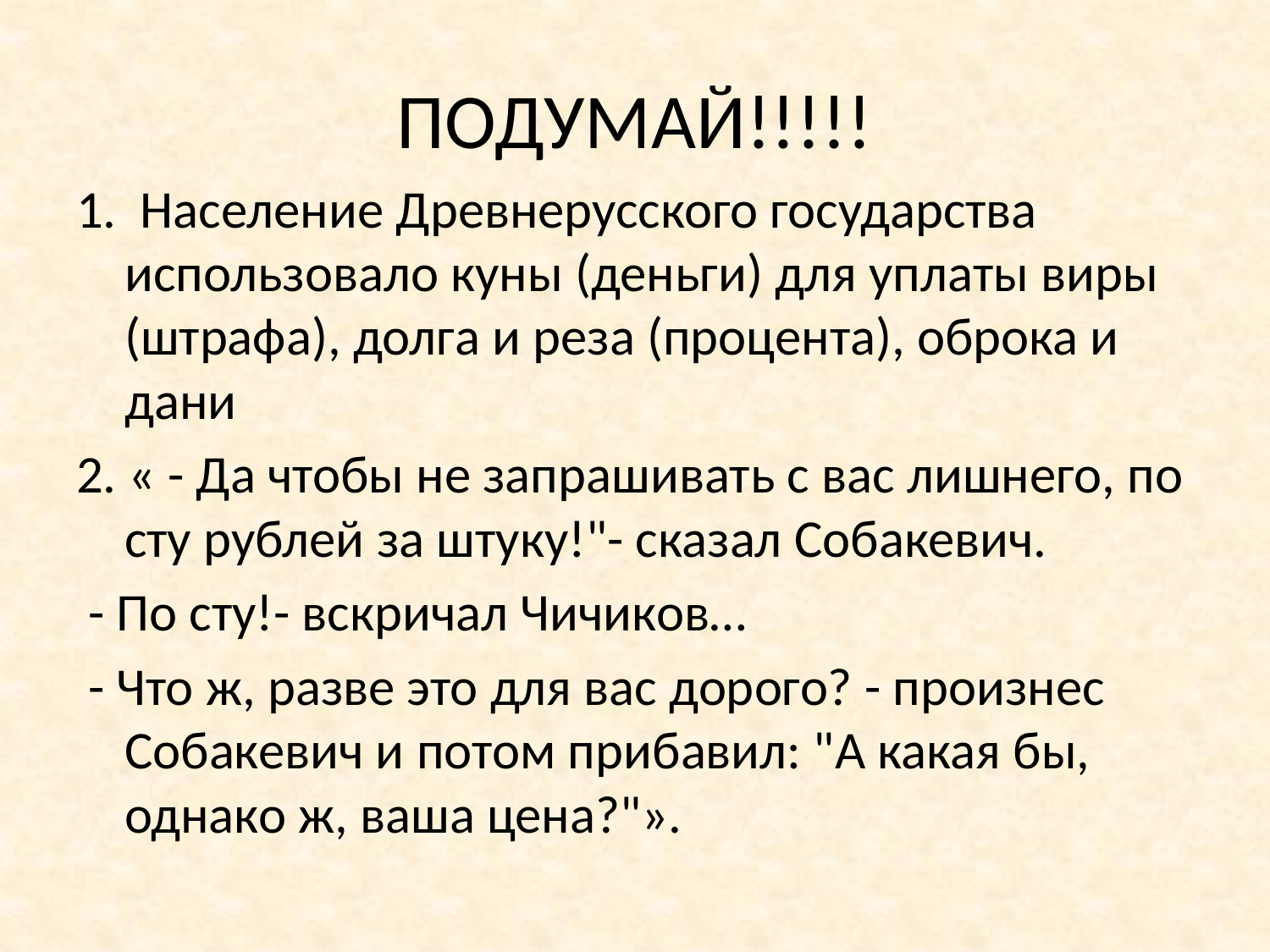

# ПОДУМАЙ!!!!!
1.  Население Древнерусского государства использовало куны (деньги) для уплаты виры (штрафа), долга и реза (процента), оброка и дани
2. « - Да чтобы не запрашивать с вас лишнего, по сту рублей за штуку!"- сказал Собакевич.
 - По сту!- вскричал Чичиков…
 - Что ж, разве это для вас дорого? - произнес Собакевич и потом прибавил: "А какая бы, однако ж, ваша цена?"».